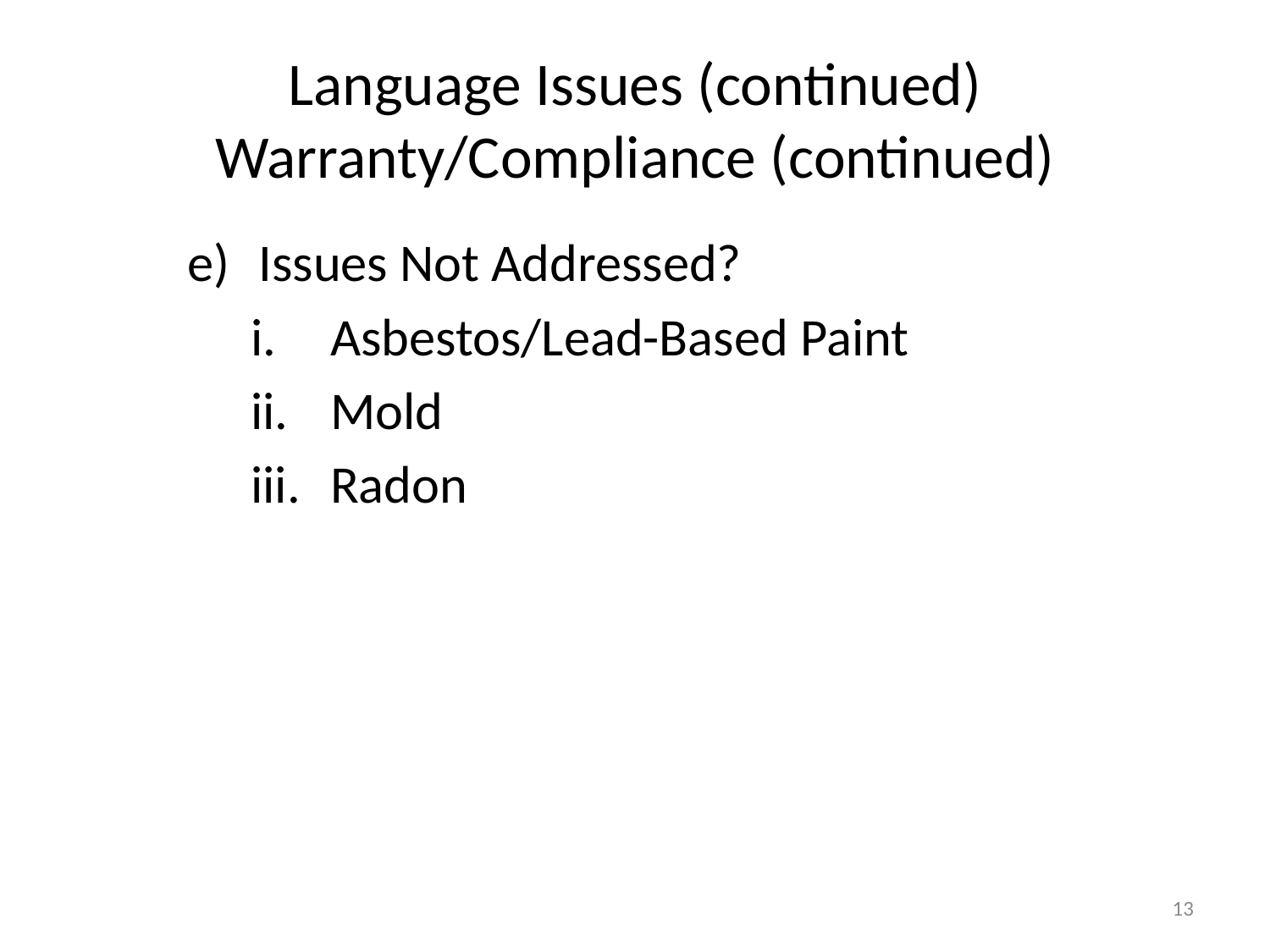

# Language Issues (continued) Warranty/Compliance (continued)
Issues Not Addressed?
Asbestos/Lead-Based Paint
Mold
Radon

13